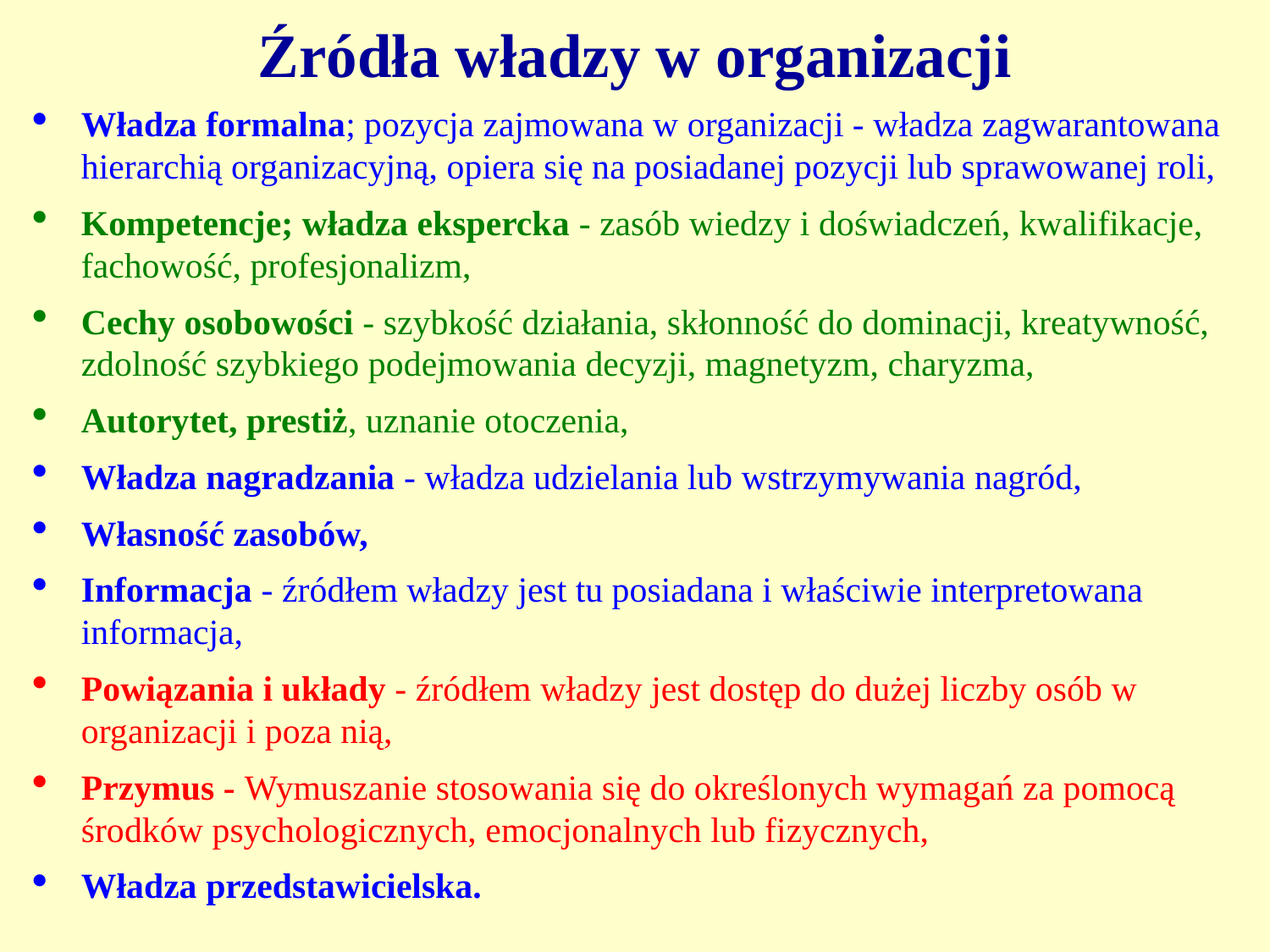

# Źródła władzy w organizacji
Władza formalna; pozycja zajmowana w organizacji - władza zagwarantowana hierarchią organizacyjną, opiera się na posiadanej pozycji lub sprawowanej roli,
Kompetencje; władza ekspercka - zasób wiedzy i doświadczeń, kwalifikacje, fachowość, profesjonalizm,
Cechy osobowości - szybkość działania, skłonność do dominacji, kreatywność, zdolność szybkiego podejmowania decyzji, magnetyzm, charyzma,
Autorytet, prestiż, uznanie otoczenia,
Władza nagradzania - władza udzielania lub wstrzymywania nagród,
Własność zasobów,
Informacja - źródłem władzy jest tu posiadana i właściwie interpretowana informacja,
Powiązania i układy - źródłem władzy jest dostęp do dużej liczby osób w organizacji i poza nią,
Przymus - Wymuszanie stosowania się do określonych wymagań za pomocą środków psychologicznych, emocjonalnych lub fizycznych,
Władza przedstawicielska.